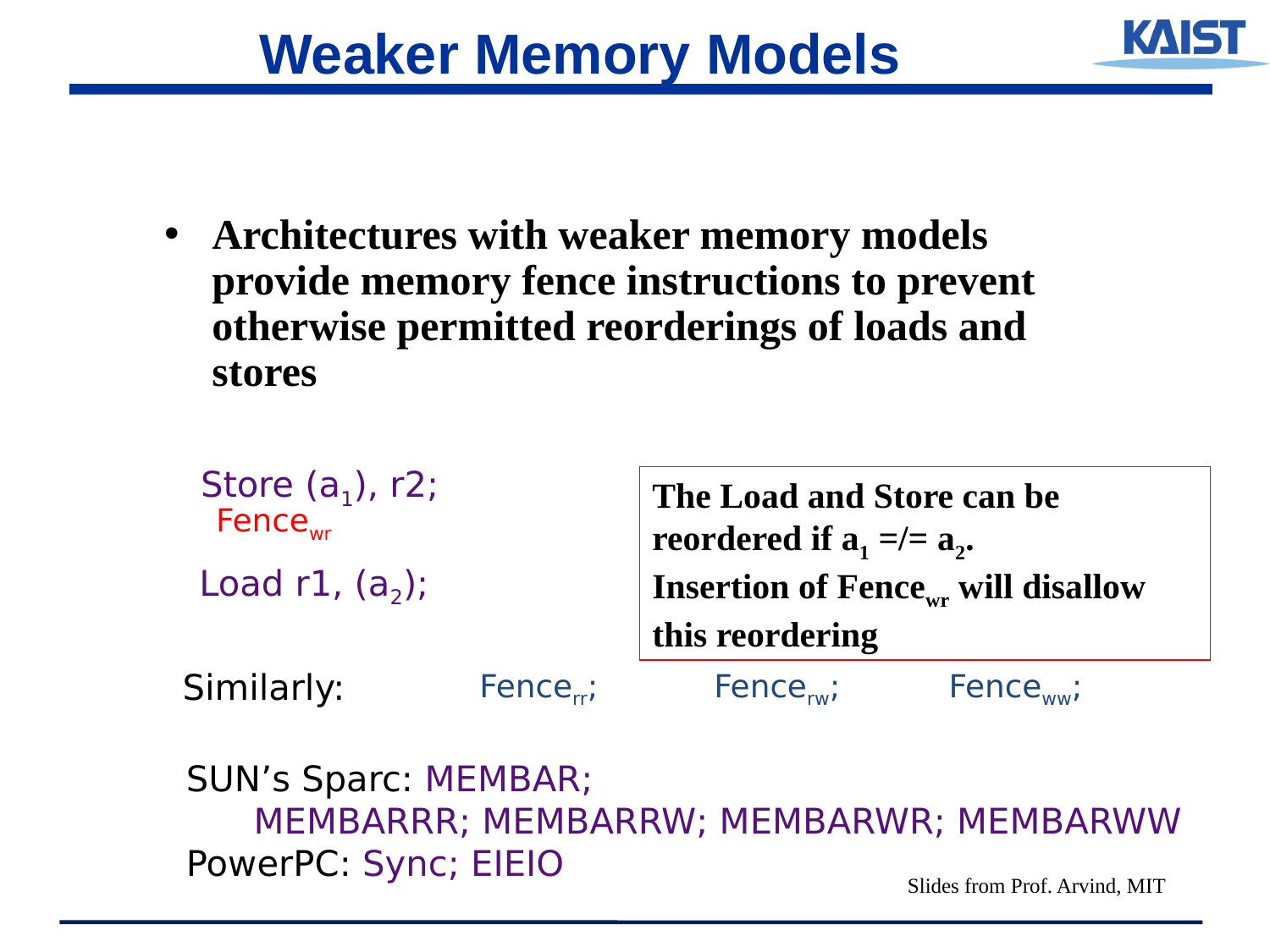

# Weaker Memory Models
Architectures with weaker memory models provide memory fence instructions to prevent otherwise permitted reorderings of loads and stores

Store (a1), r2;
The Load and Store can be reordered if a1 =/= a2.
Insertion of Fencewr will disallow this reordering
Fencewr
Load r1, (a2);
Fencerr;
Fencerw;
Fenceww;
Similarly:
SUN’s Sparc: MEMBAR;
      MEMBARRR; MEMBARRW; MEMBARWR; MEMBARWW
PowerPC: Sync; EIEIO
Slides from Prof. Arvind, MIT